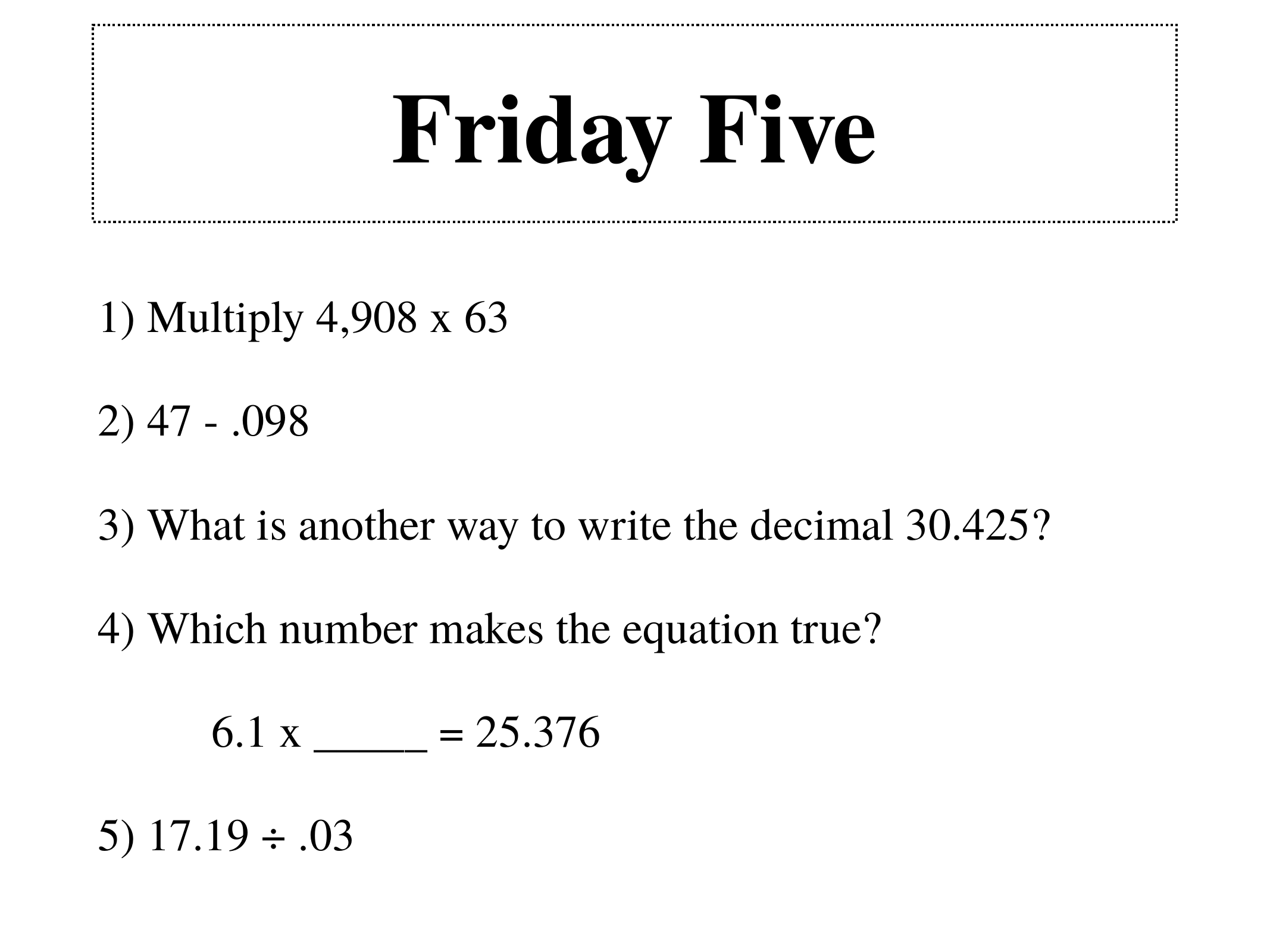

# Friday Five
1) Multiply 4,908 x 63
2) 47 - .098
3) What is another way to write the decimal 30.425?
4) Which number makes the equation true?
     6.1 x _____ = 25.376
5) 17.19 ÷ .03